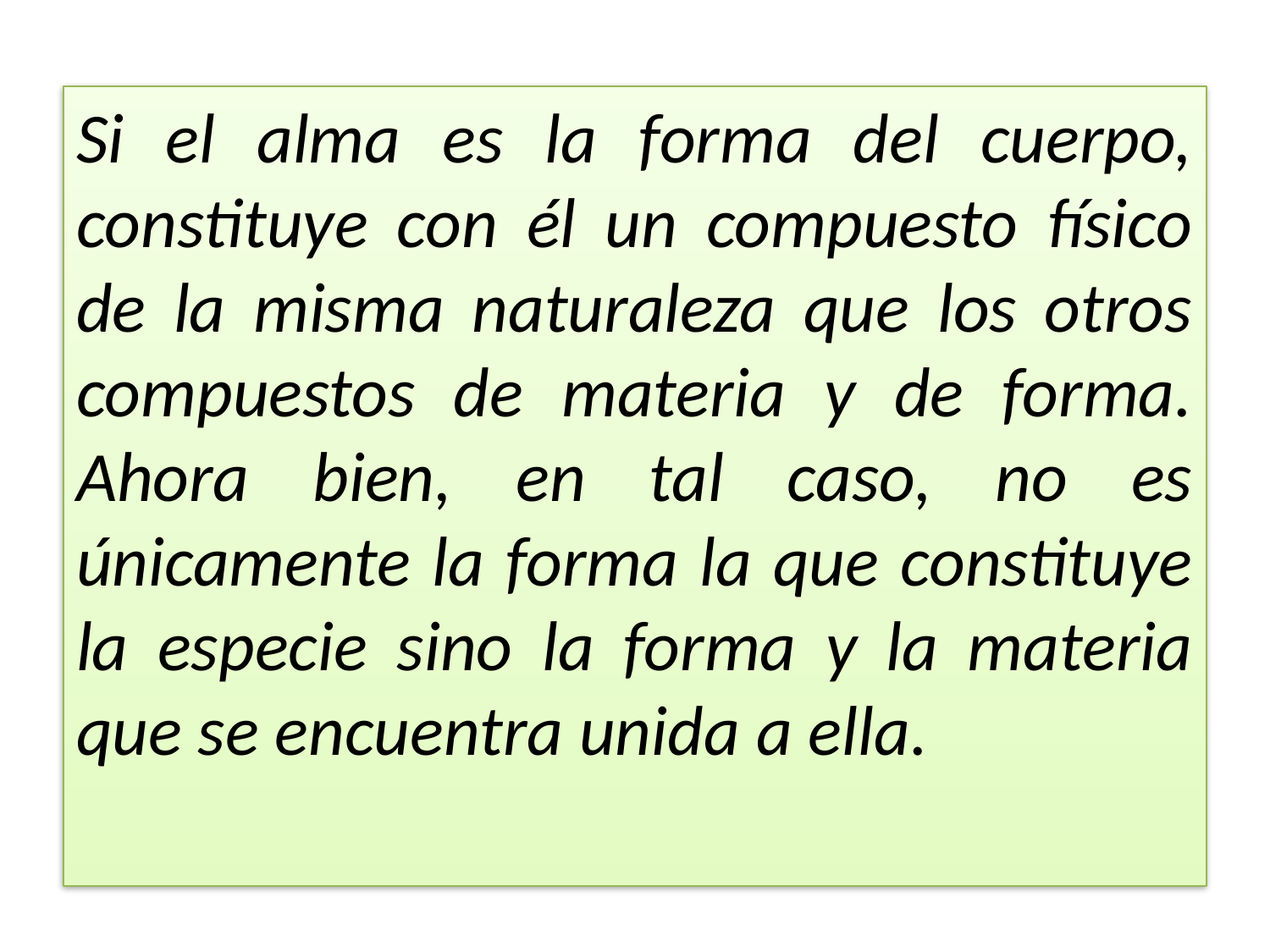

Si el alma es la forma del cuerpo, constituye con él un compuesto físico de la misma naturaleza que los otros compuestos de materia y de forma. Ahora bien, en tal caso, no es únicamente la forma la que constituye la especie sino la forma y la materia que se encuentra unida a ella.